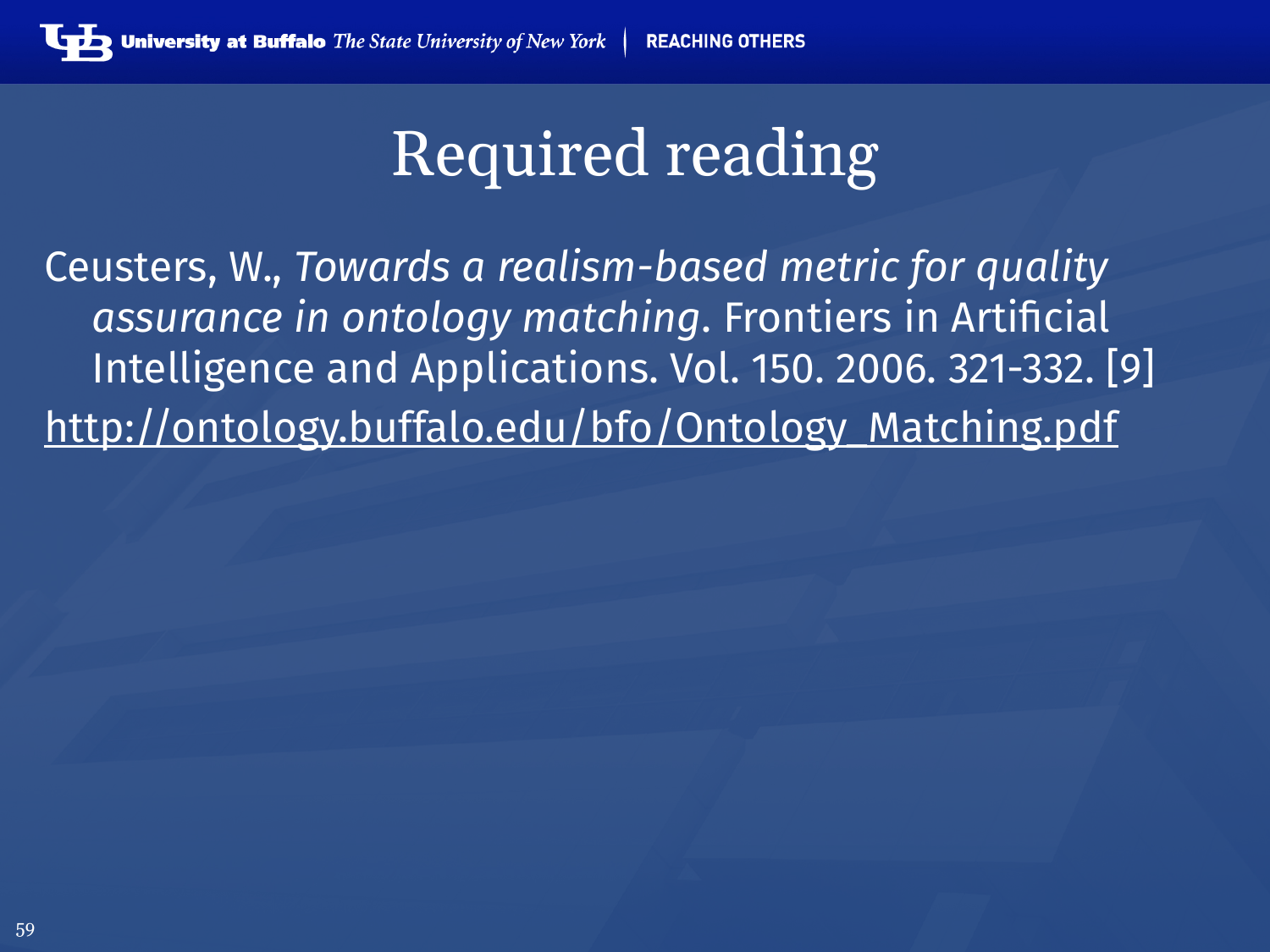

# Required reading
Ceusters, W., Towards a realism-based metric for quality assurance in ontology matching. Frontiers in Artificial Intelligence and Applications. Vol. 150. 2006. 321-332. [9]
http://ontology.buffalo.edu/bfo/Ontology_Matching.pdf